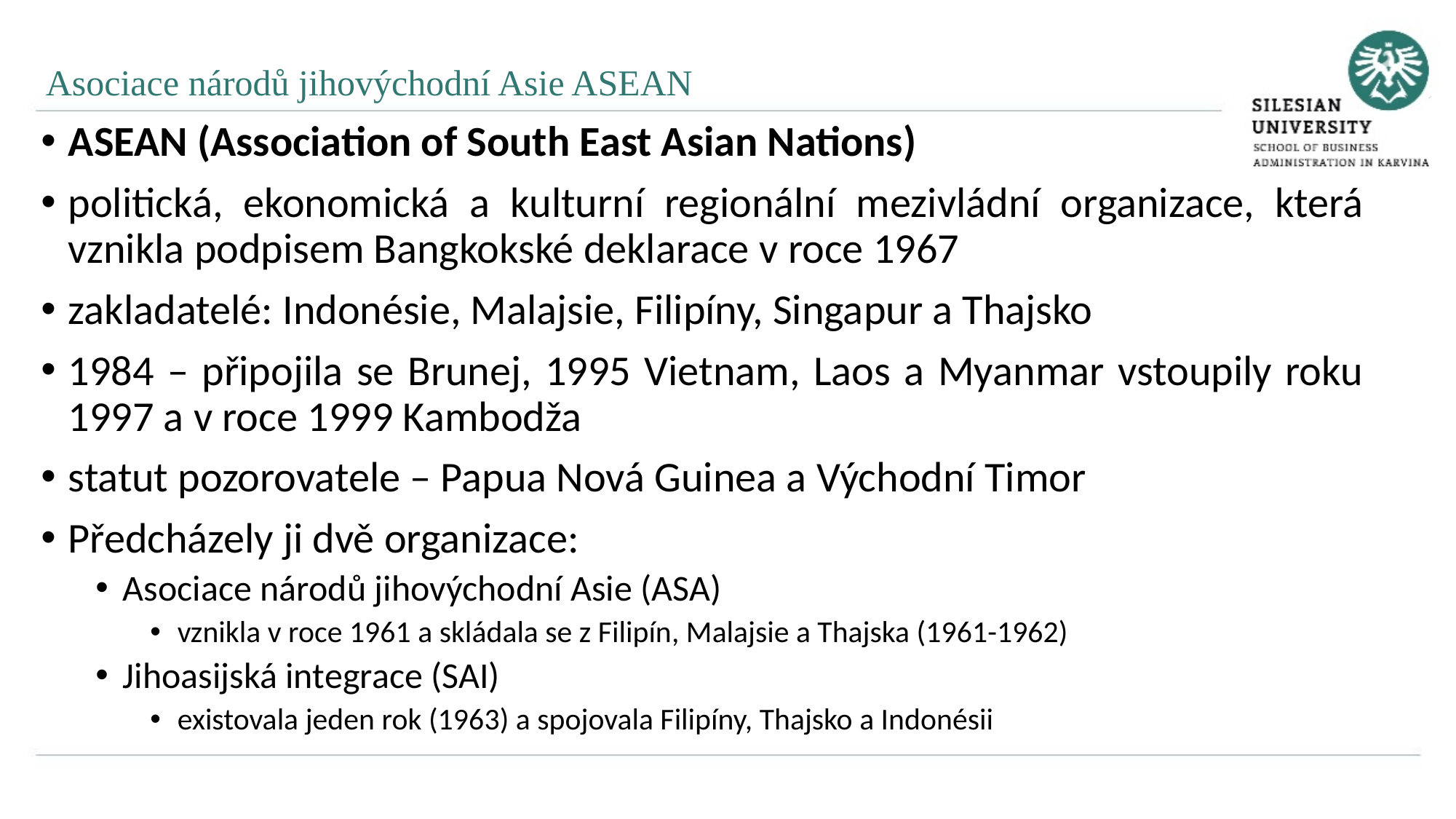

Asociace národů jihovýchodní Asie ASEAN
ASEAN (Association of South East Asian Nations)
politická, ekonomická a kulturní regionální mezivládní organizace, která vznikla podpisem Bangkokské deklarace v roce 1967
zakladatelé: Indonésie, Malajsie, Filipíny, Singapur a Thajsko
1984 – připojila se Brunej, 1995 Vietnam, Laos a Myanmar vstoupily roku 1997 a v roce 1999 Kambodža
statut pozorovatele – Papua Nová Guinea a Východní Timor
Předcházely ji dvě organizace:
Asociace národů jihovýchodní Asie (ASA)
vznikla v roce 1961 a skládala se z Filipín, Malajsie a Thajska (1961-1962)
Jihoasijská integrace (SAI)
existovala jeden rok (1963) a spojovala Filipíny, Thajsko a Indonésii